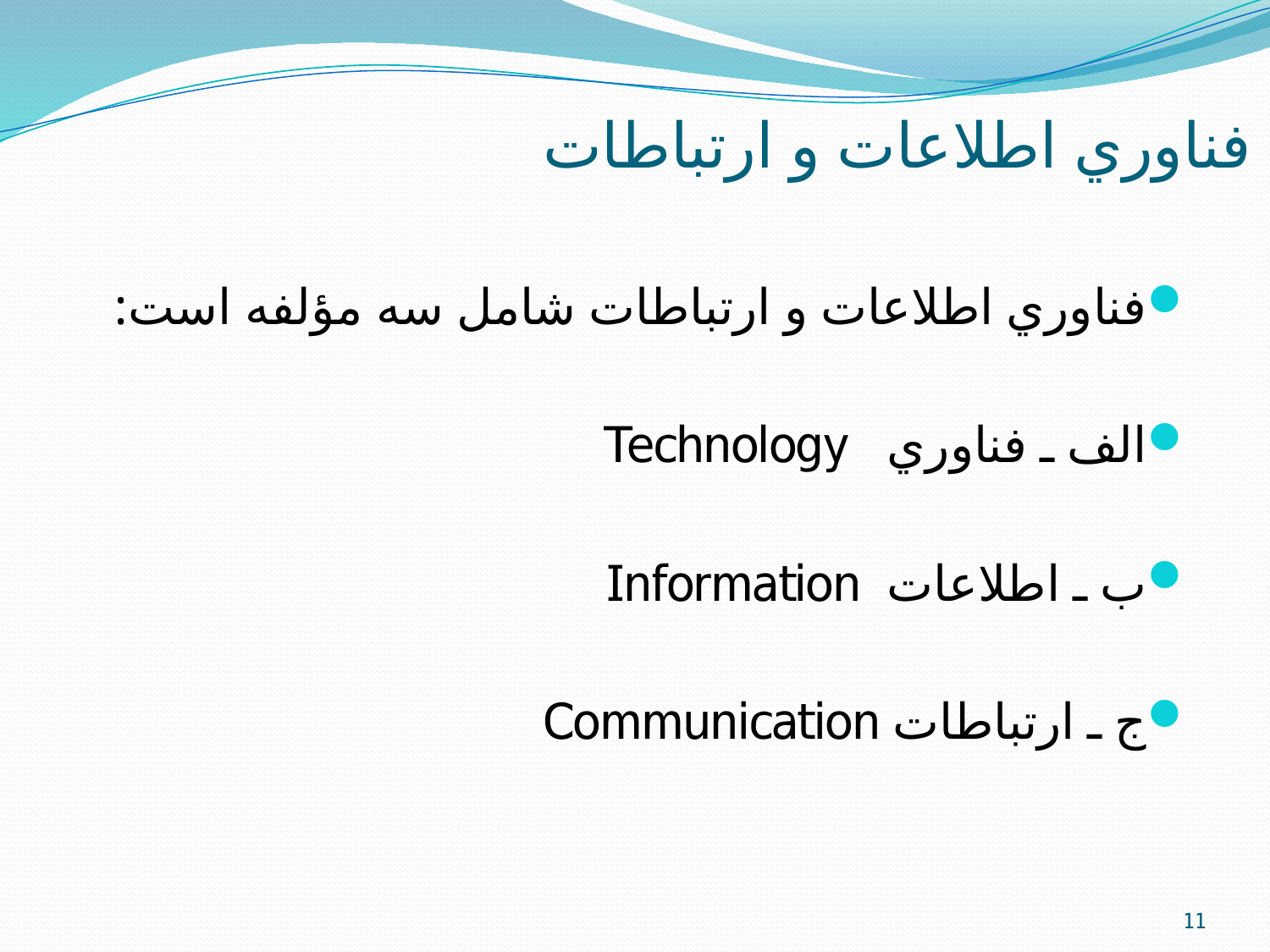

# فناوري اطلاعات و ارتباطات
فناوري اطلاعات و ارتباطات شامل سه مؤلفه است:

الف ـ فناوري   ‏Technology

ب ـ اطلاعات  Information

ج ـ ارتباطات Communication

11